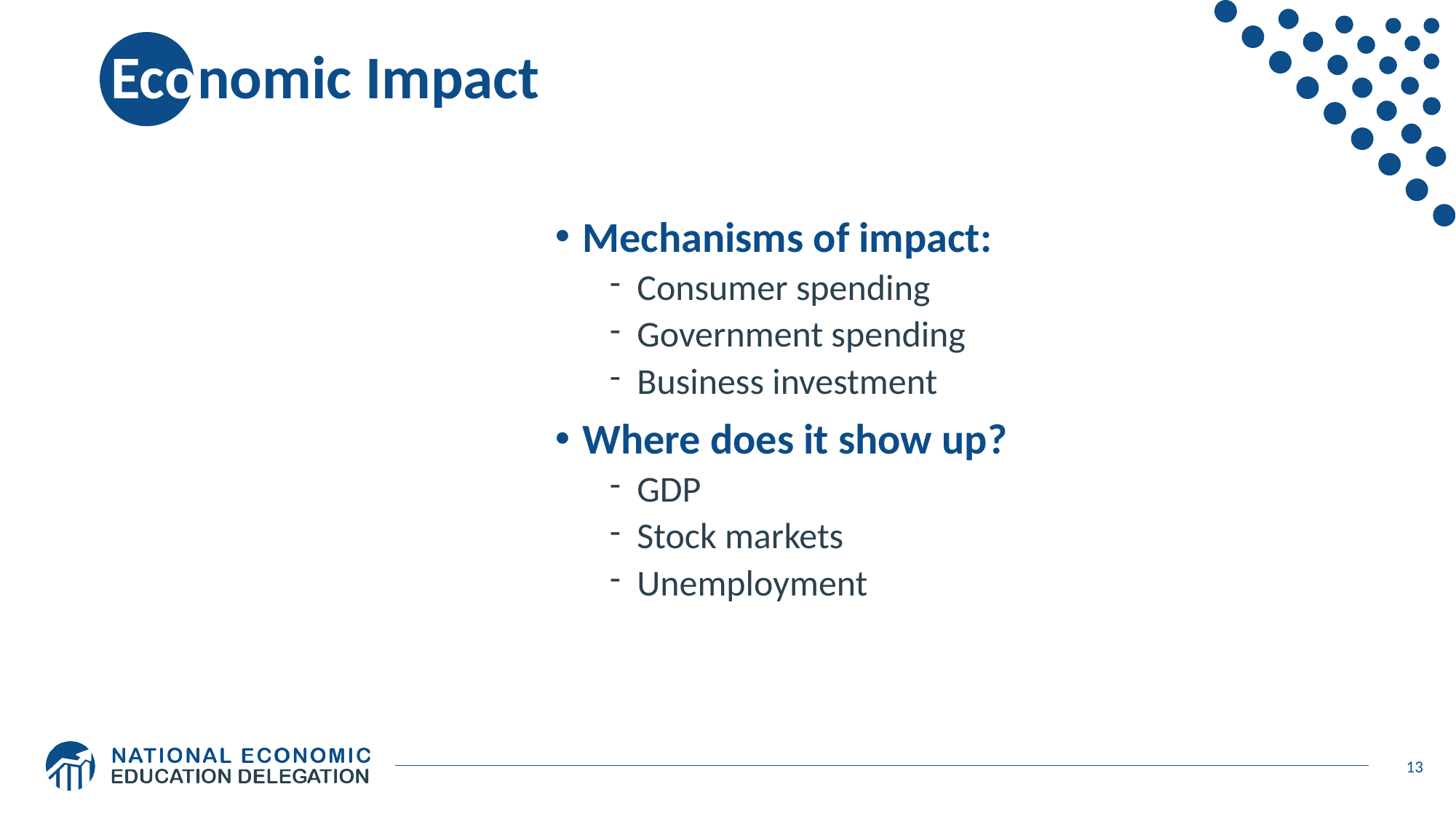

# Economic Impact
Mechanisms of impact:
Consumer spending
Government spending
Business investment
Where does it show up?
GDP
Stock markets
Unemployment
13